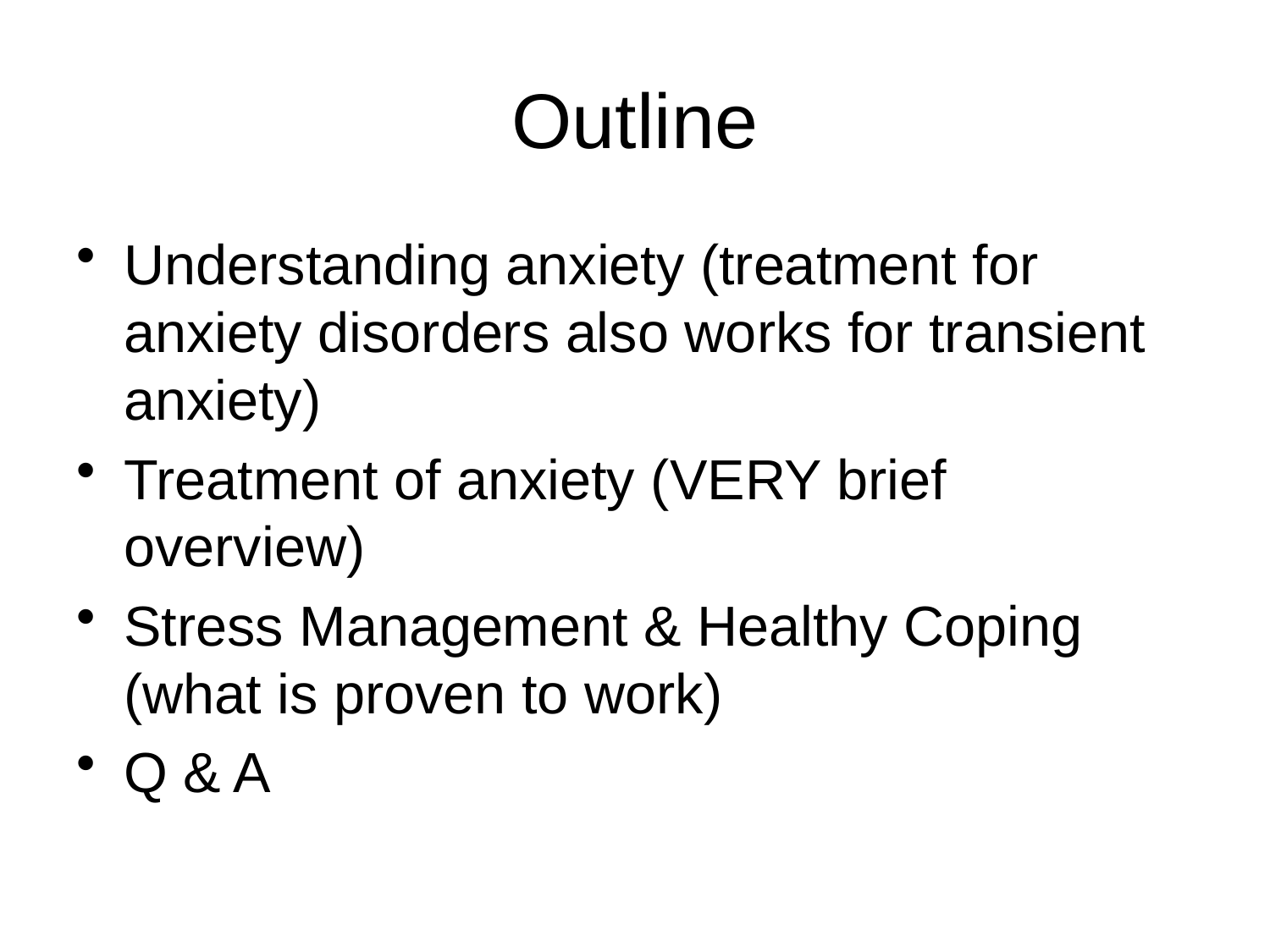

# Outline
Understanding anxiety (treatment for anxiety disorders also works for transient anxiety)
Treatment of anxiety (VERY brief overview)
Stress Management & Healthy Coping (what is proven to work)
Q & A